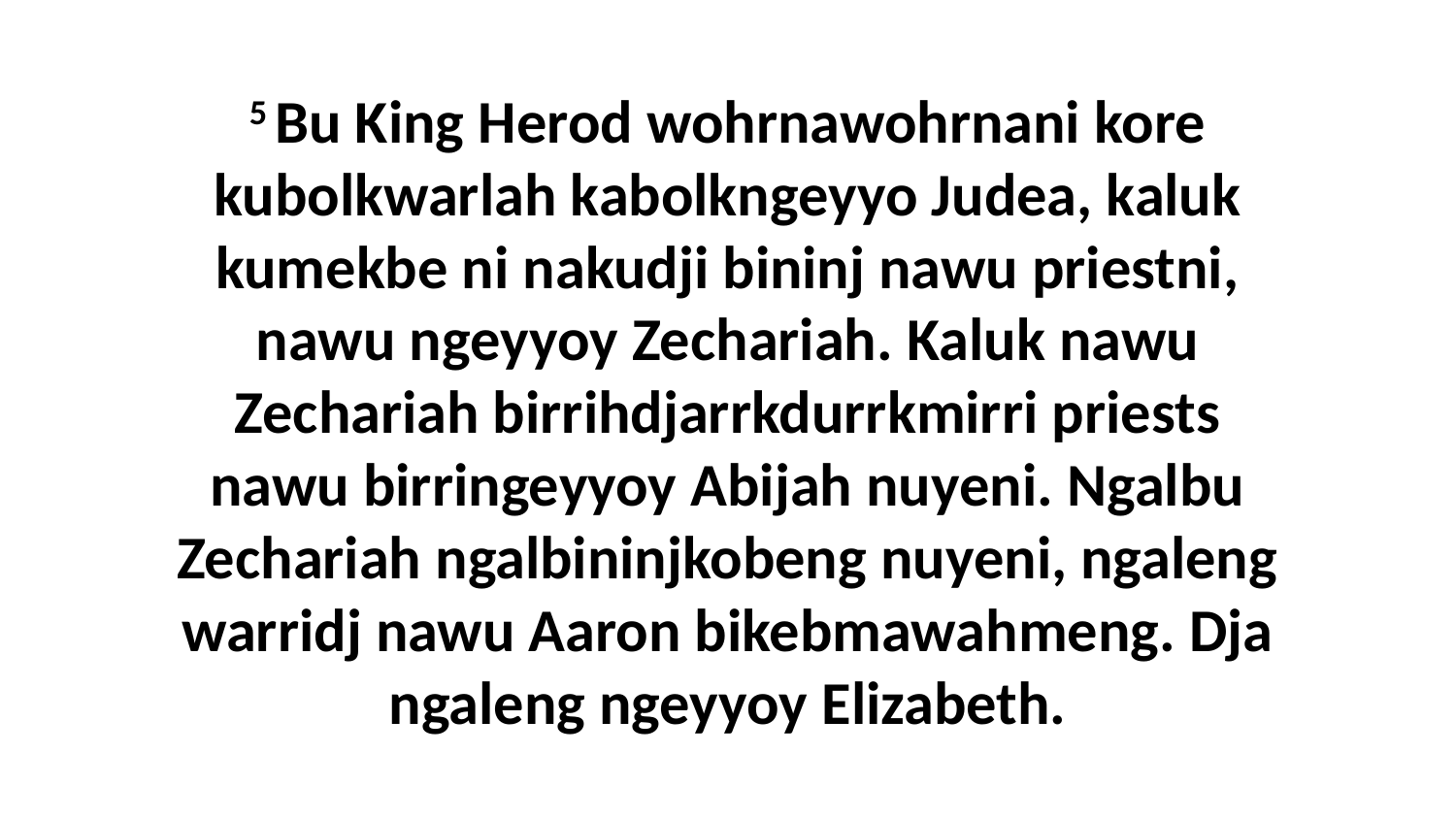

5 Bu King Herod wohrnawohrnani kore kubolkwarlah kabolkngeyyo Judea, kaluk kumekbe ni nakudji bininj nawu priestni, nawu ngeyyoy Zechariah. Kaluk nawu Zechariah birrihdjarrkdurrkmirri priests nawu birringeyyoy Abijah nuyeni. Ngalbu Zechariah ngalbininjkobeng nuyeni, ngaleng warridj nawu Aaron bikebmawahmeng. Dja ngaleng ngeyyoy Elizabeth.